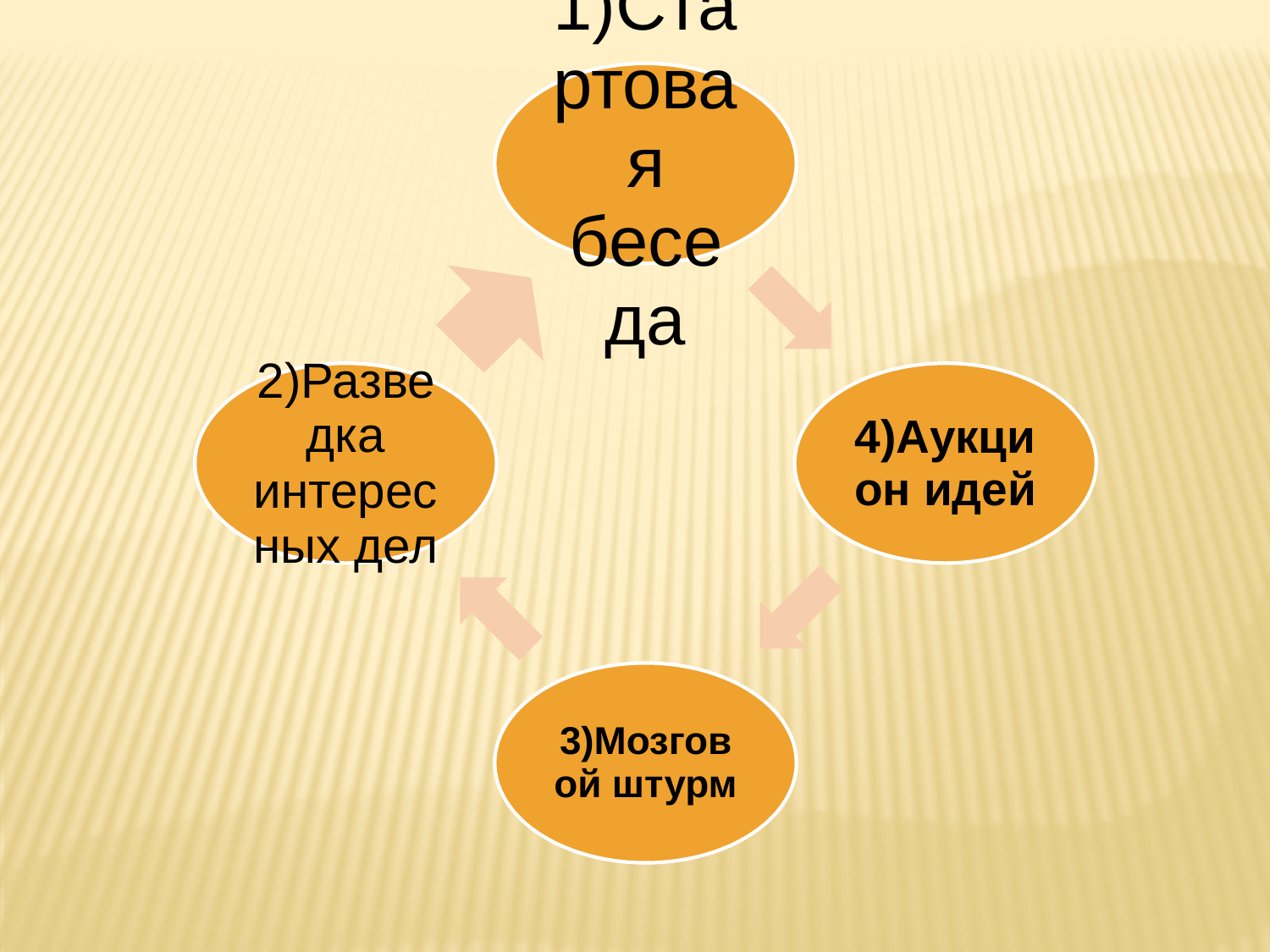

1)Стартовая беседа
4)Аукцион идей
3)Мозговой штурм
2)Разведка интересных дел